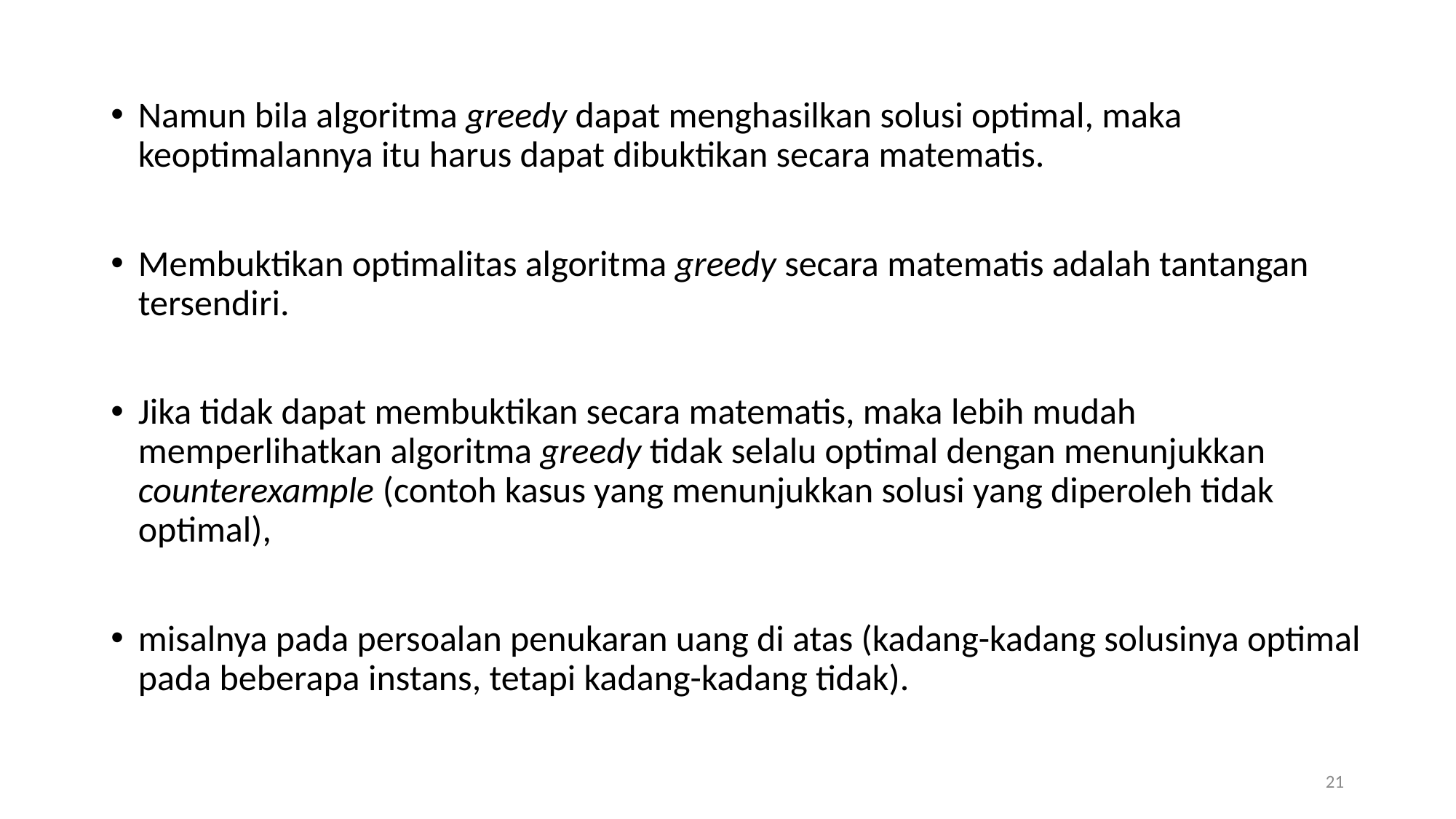

Namun bila algoritma greedy dapat menghasilkan solusi optimal, maka keoptimalannya itu harus dapat dibuktikan secara matematis.

Membuktikan optimalitas algoritma greedy secara matematis adalah tantangan tersendiri.

Jika tidak dapat membuktikan secara matematis, maka lebih mudah memperlihatkan algoritma greedy tidak selalu optimal dengan menunjukkan counterexample (contoh kasus yang menunjukkan solusi yang diperoleh tidak optimal),

misalnya pada persoalan penukaran uang di atas (kadang-kadang solusinya optimal pada beberapa instans, tetapi kadang-kadang tidak).

21